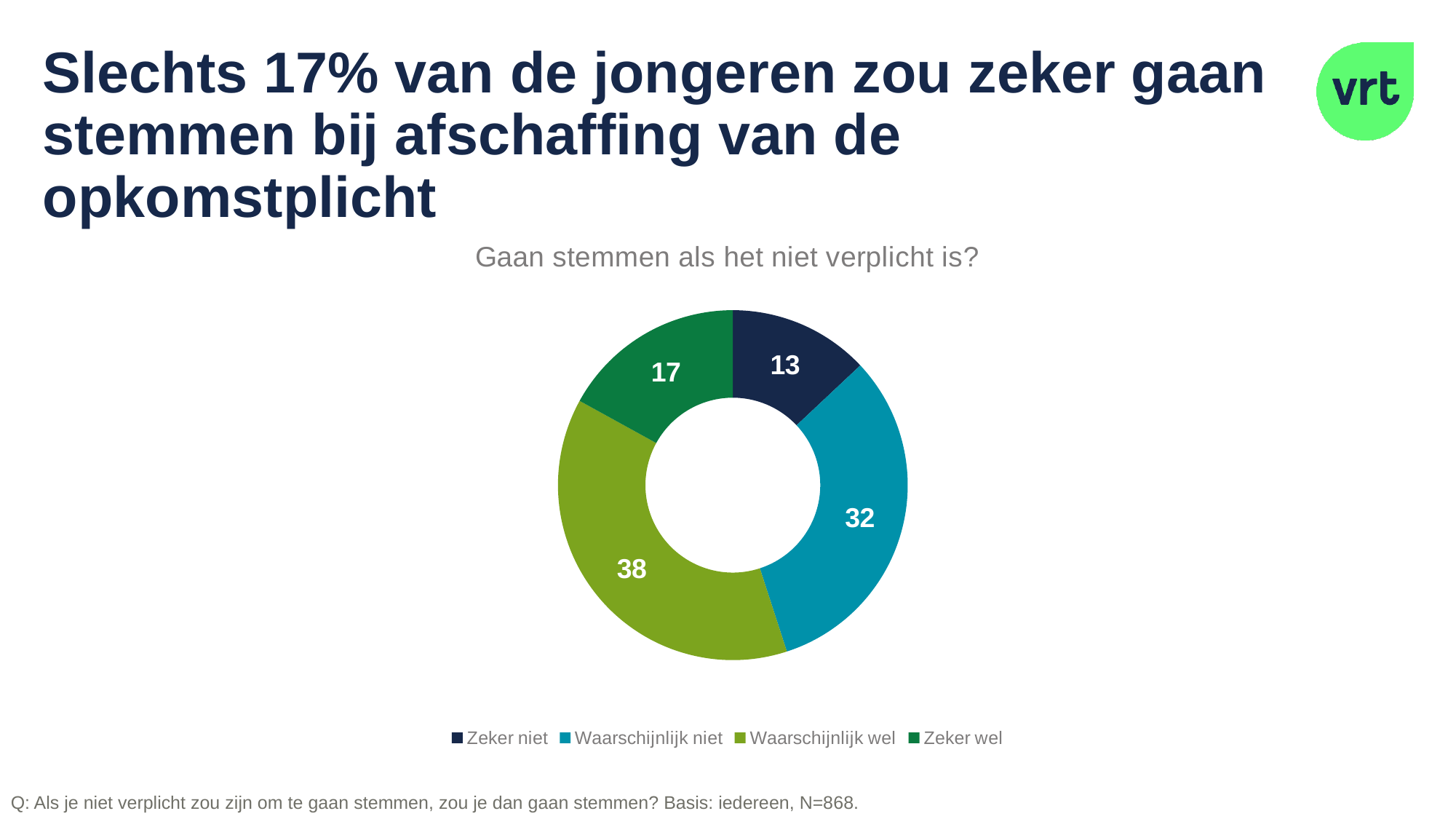

# Slechts 17% van de jongeren zou zeker gaan stemmen bij afschaffing van de opkomstplicht

### Chart: Gaan stemmen als het niet verplicht is?

| Category | Verkoop | Kolom1 |
|---|---|---|
| Zeker niet | 13.0 | None |
| Waarschijnlijk niet | 32.0 | None |
| Waarschijnlijk wel | 38.0 | None |
| Zeker wel | 17.0 | None |
Q: Als je niet verplicht zou zijn om te gaan stemmen, zou je dan gaan stemmen? Basis: iedereen, N=868.